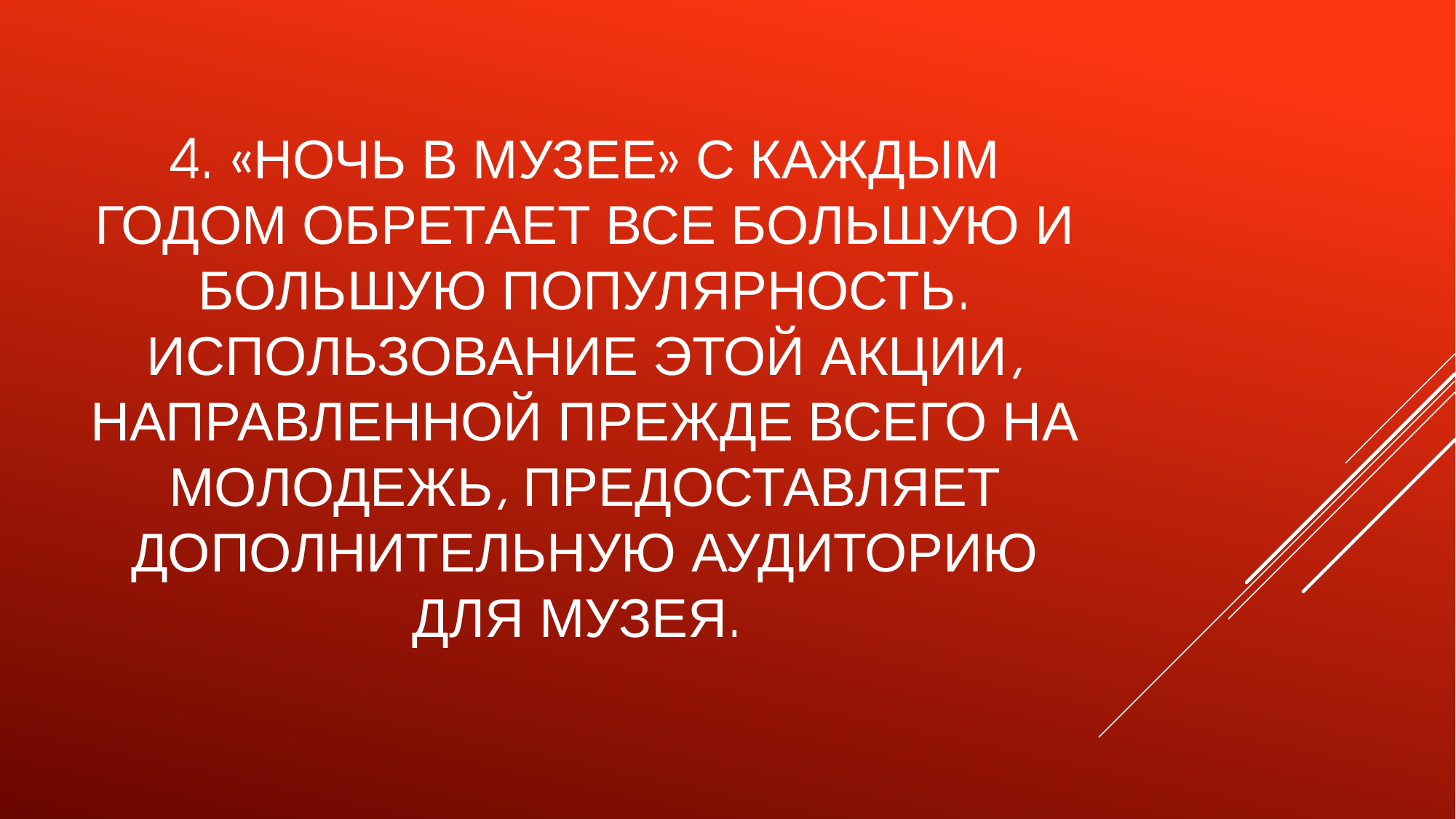

# 4. «Ночь в музее» с каждым годом обретает все большую и большую популярность. Использование этой акции, направленной прежде всего на молодежь, предоставляет дополнительную аудиторию для музея.